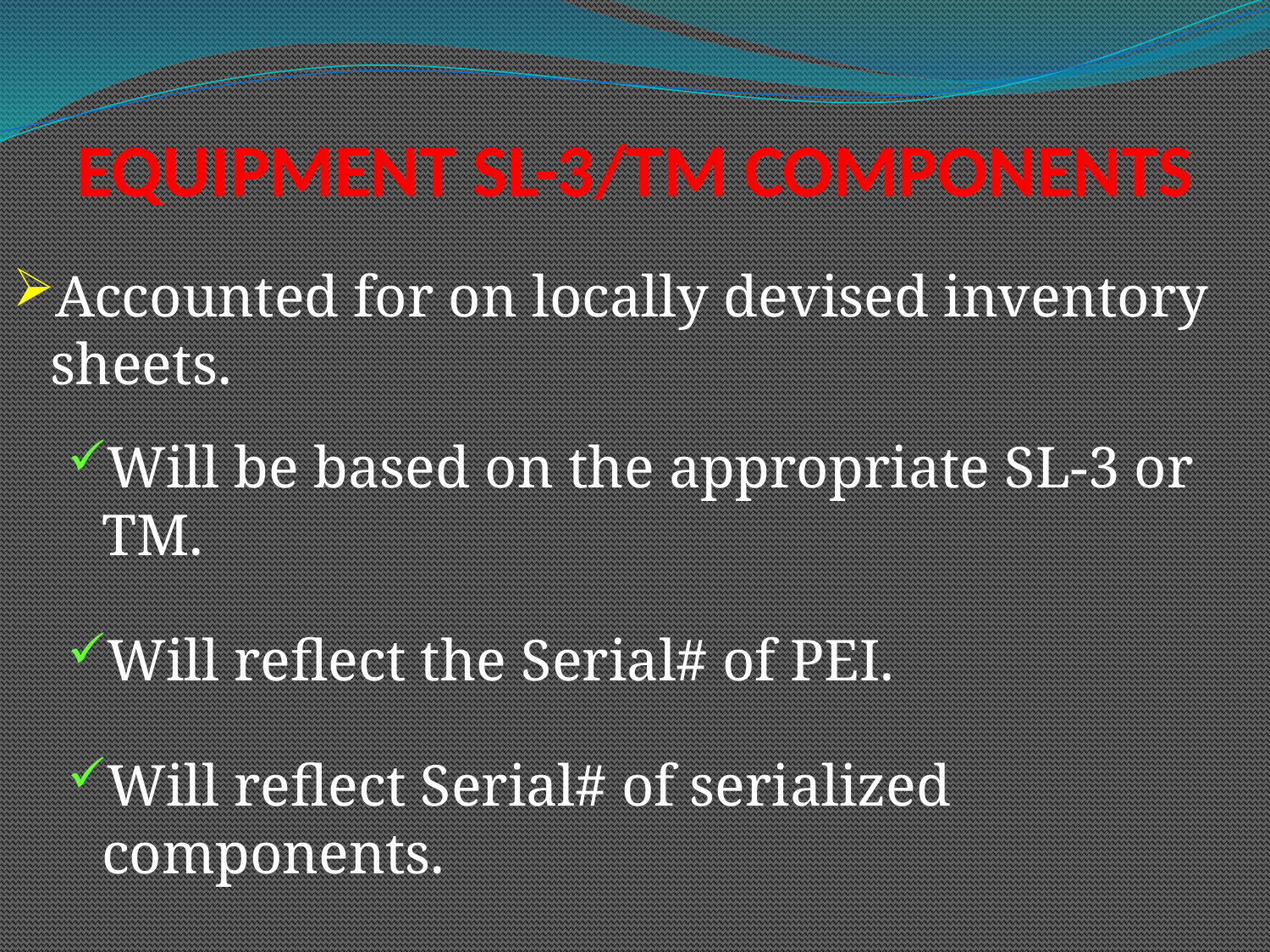

# EQUIPMENT SL-3/TM COMPONENTS
Accounted for on locally devised inventory sheets.

Will be based on the appropriate SL-3 or TM.

Will reflect the Serial# of PEI.

Will reflect Serial# of serialized components.

Detailed instructions can be found in the MCO P4790.2_.